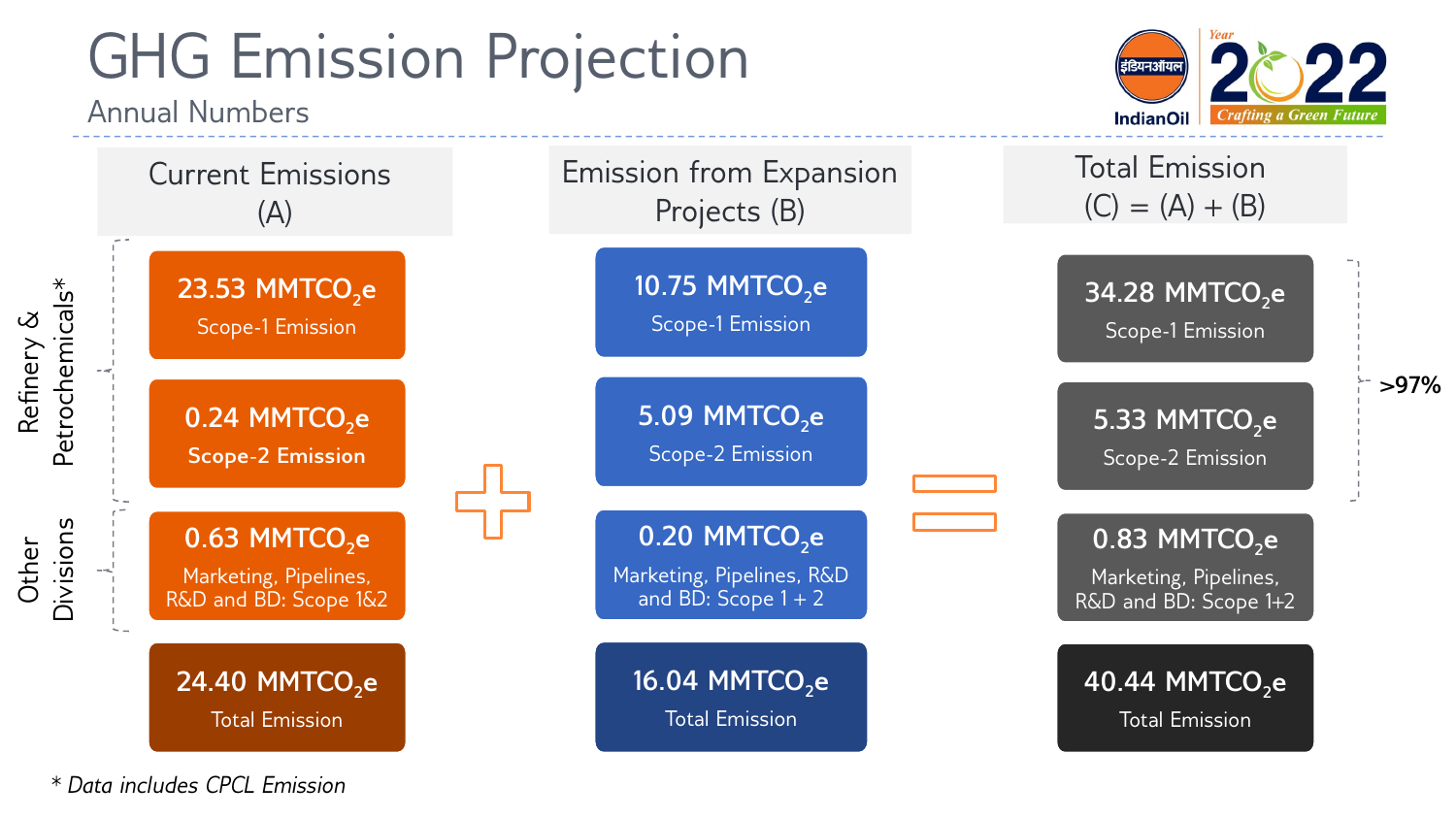

# GHG Emission Projection Annual Numbers
Total Emission
(C) = (A) + (B)
Emission from Expansion
Projects (B)
Current Emissions
(A)

10.75 MMTCO2e
Scope-1 Emission
5.09 MMTCO2e
Scope-2 Emission
0.20 MMTCO2e
Marketing, Pipelines, R&D and BD: Scope 1 + 2
16.04 MMTCO2e
Total Emission
23.53 MMTCO2e
Scope-1 Emission
0.24 MMTCO2e
Scope-2 Emission
0.63 MMTCO2e
Marketing, Pipelines, R&D and BD: Scope 1&2
24.40 MMTCO2e
Total Emission
34.28 MMTCO2e
Scope-1 Emission
5.33 MMTCO2e
Scope-2 Emission
0.83 MMTCO2e
Marketing, Pipelines, R&D and BD: Scope 1+2
40.44 MMTCO2e
Total Emission

Refinery & Petrochemicals*
>97%

Other Divisions
* Data includes CPCL Emission